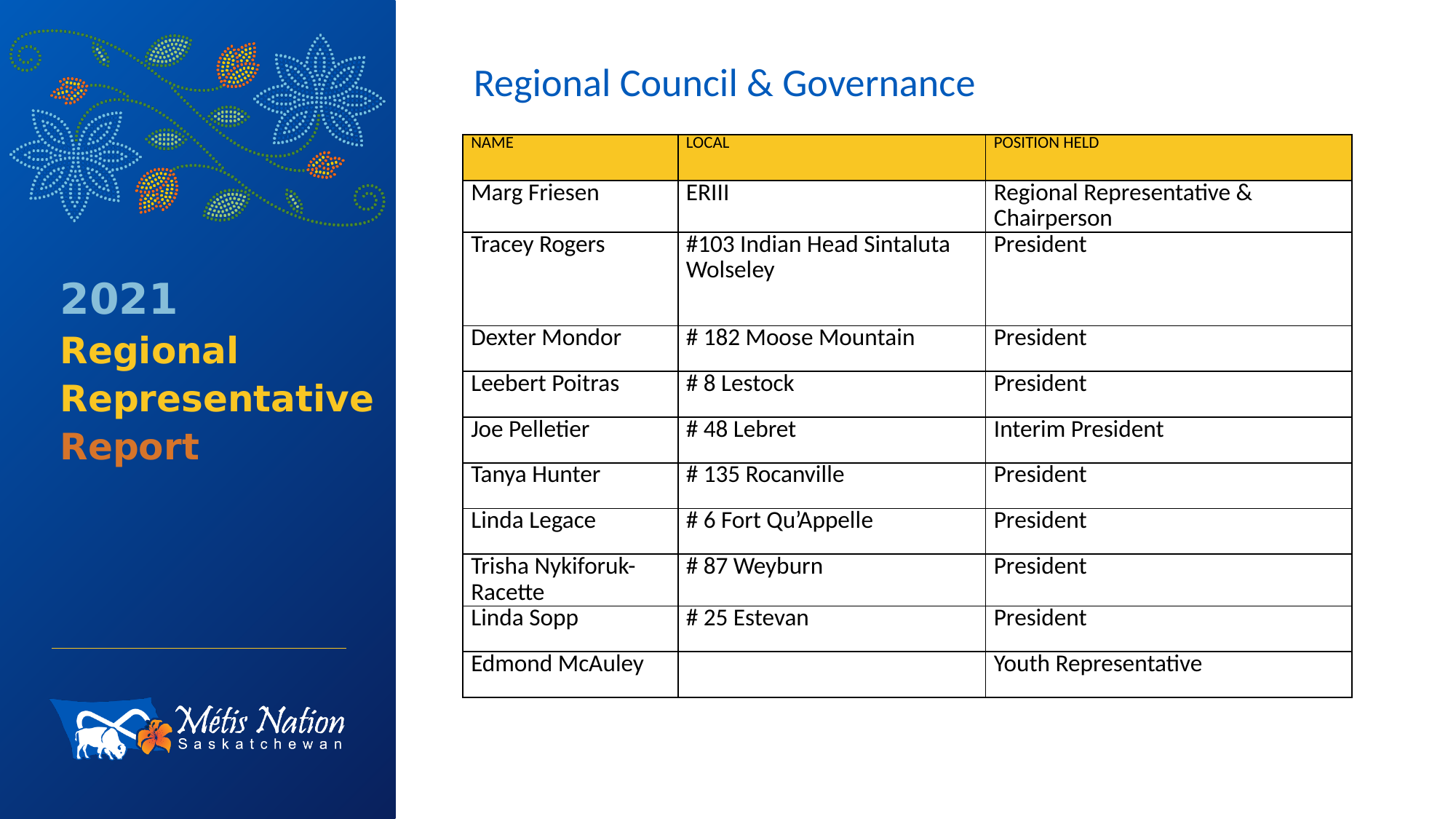

Regional Council & Governance
| NAME | LOCAL | POSITION HELD |
| --- | --- | --- |
| Marg Friesen | ERIII | Regional Representative & Chairperson |
| Tracey Rogers | #103 Indian Head Sintaluta Wolseley | President |
| Dexter Mondor | # 182 Moose Mountain | President |
| Leebert Poitras | # 8 Lestock | President |
| Joe Pelletier | # 48 Lebret | Interim President |
| Tanya Hunter | # 135 Rocanville | President |
| Linda Legace | # 6 Fort Qu’Appelle | President |
| Trisha Nykiforuk-Racette | # 87 Weyburn | President |
| Linda Sopp | # 25 Estevan | President |
| Edmond McAuley |  | Youth Representative |
2021
Regional
Representative
Report